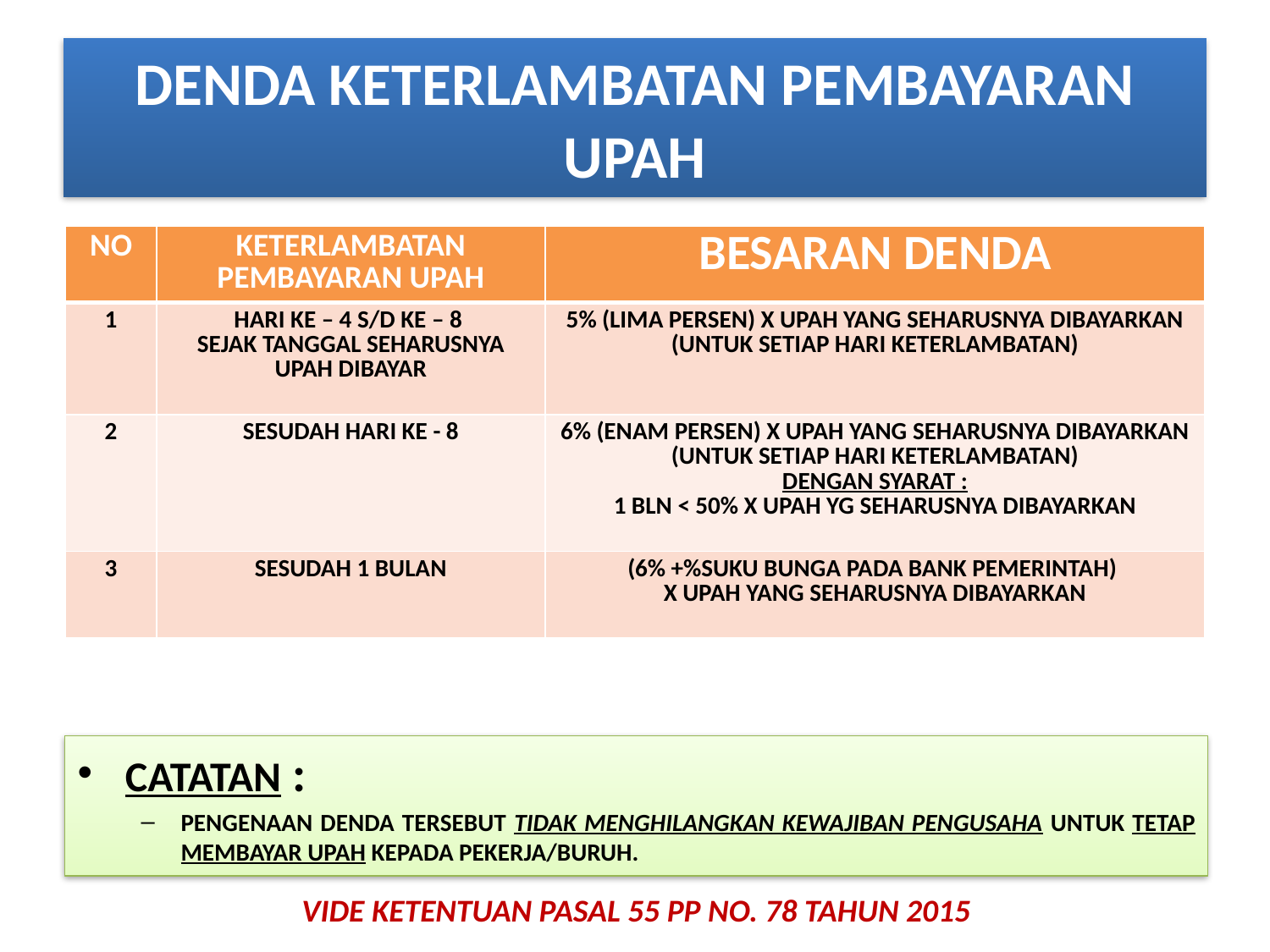

# DENDA KETERLAMBATAN PEMBAYARAN UPAH
| NO | KETERLAMBATAN PEMBAYARAN UPAH | BESARAN DENDA |
| --- | --- | --- |
| 1 | HARI KE – 4 S/D KE – 8 SEJAK TANGGAL SEHARUSNYA UPAH DIBAYAR | 5% (LIMA PERSEN) X UPAH YANG SEHARUSNYA DIBAYARKAN (UNTUK SETIAP HARI KETERLAMBATAN) |
| 2 | SESUDAH HARI KE - 8 | 6% (ENAM PERSEN) X UPAH YANG SEHARUSNYA DIBAYARKAN (UNTUK SETIAP HARI KETERLAMBATAN) DENGAN SYARAT : 1 BLN < 50% X UPAH YG SEHARUSNYA DIBAYARKAN |
| 3 | SESUDAH 1 BULAN | (6% +%SUKU BUNGA PADA BANK PEMERINTAH) X UPAH YANG SEHARUSNYA DIBAYARKAN |
CATATAN :
PENGENAAN DENDA TERSEBUT TIDAK MENGHILANGKAN KEWAJIBAN PENGUSAHA UNTUK TETAP MEMBAYAR UPAH KEPADA PEKERJA/BURUH.

VIDE KETENTUAN PASAL 55 PP NO. 78 TAHUN 2015